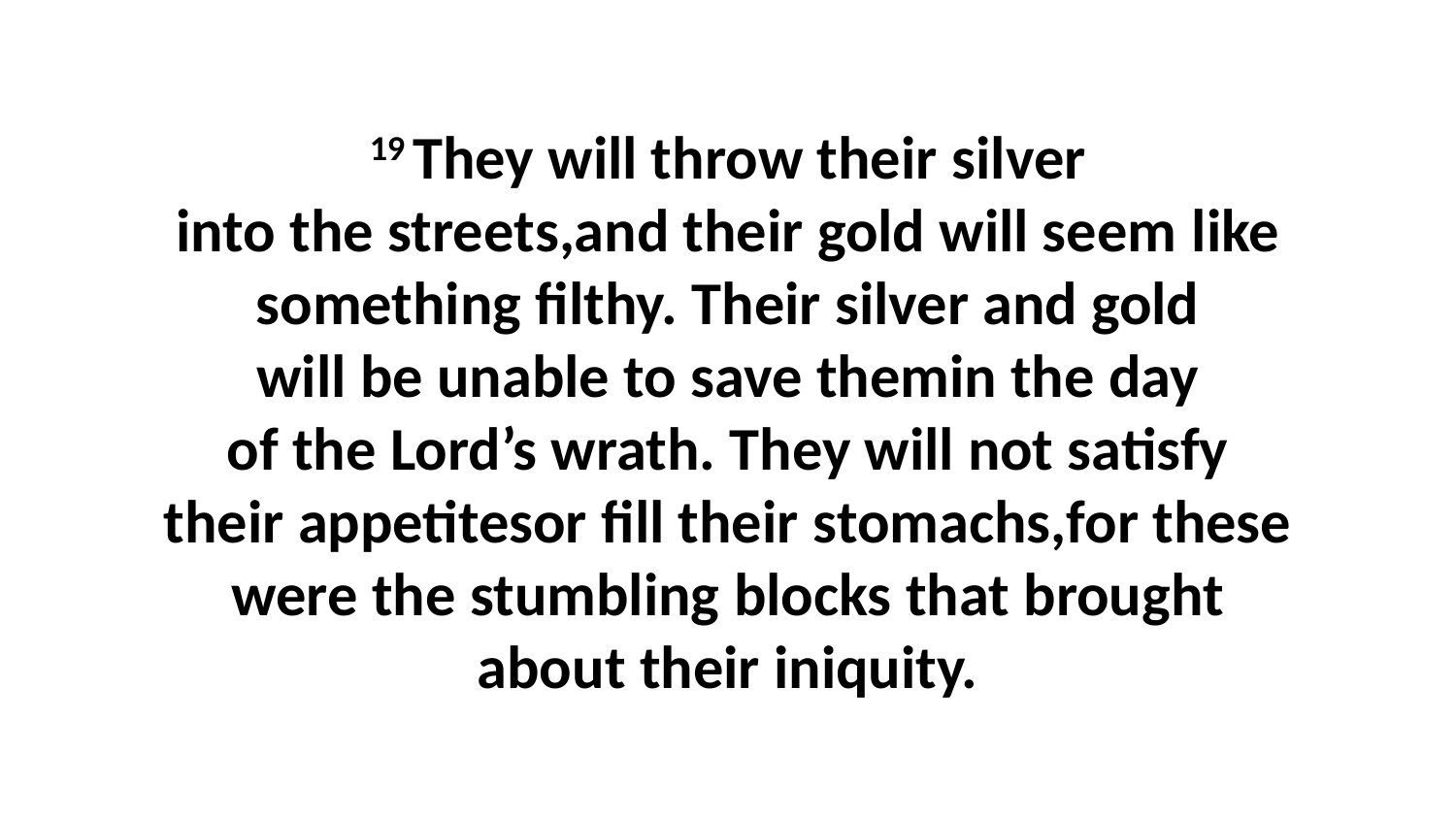

19 They will throw their silver into the streets,and their gold will seem like something filthy. Their silver and gold will be unable to save themin the day of the Lord’s wrath. They will not satisfy their appetitesor fill their stomachs,for these were the stumbling blocks that brought about their iniquity.